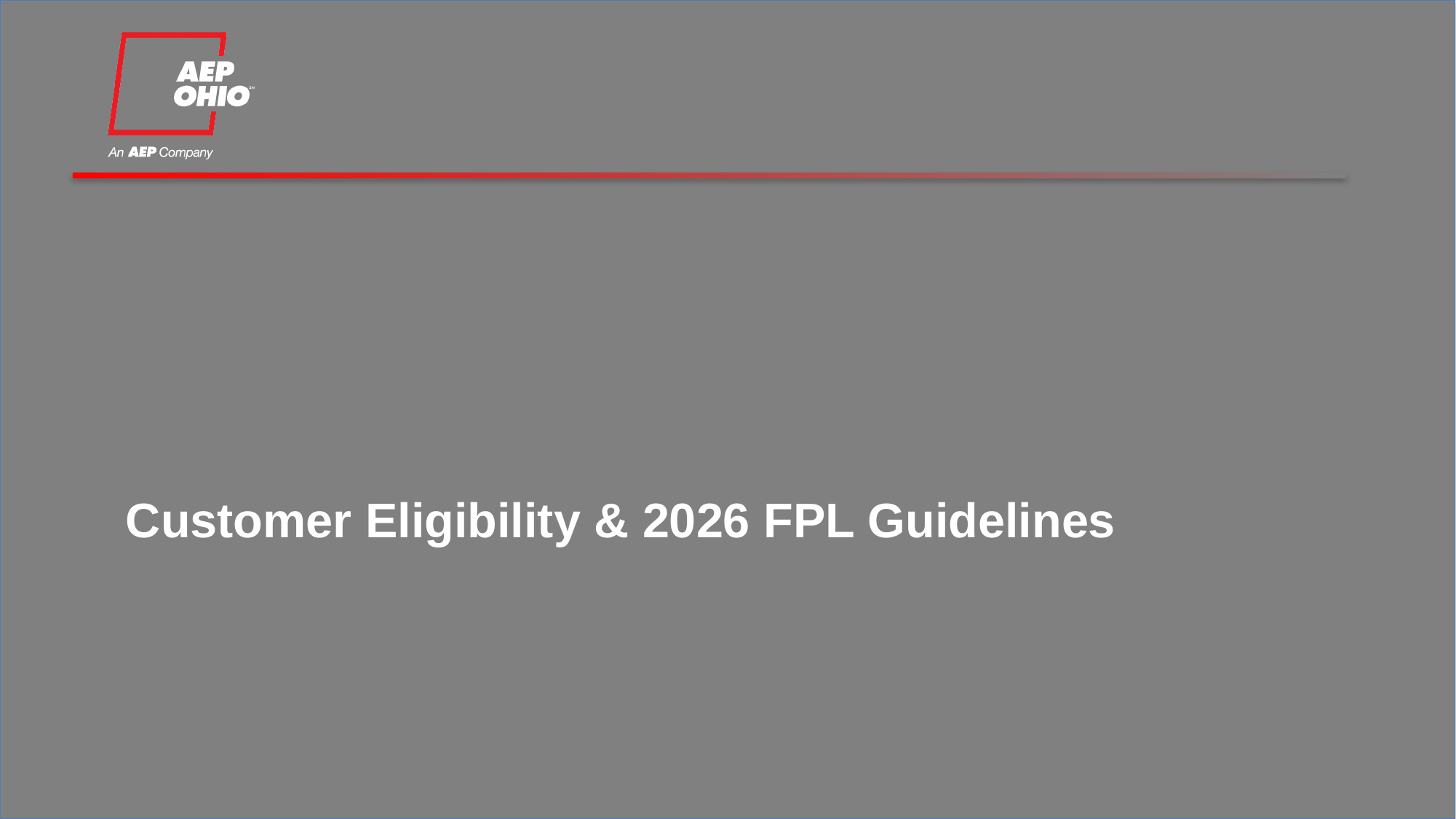

# Customer Eligibility & 2026 FPL Guidelines